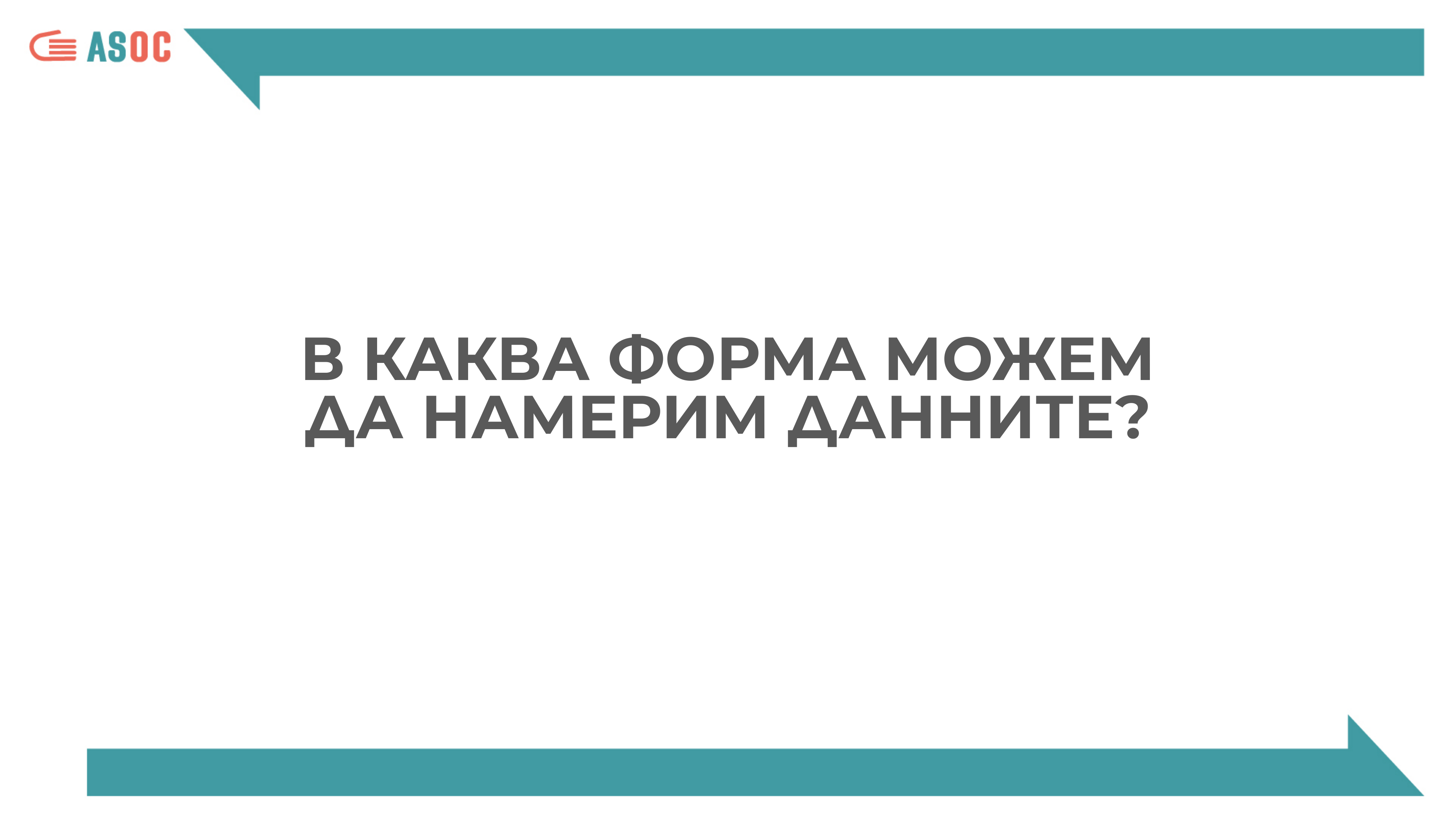

В КАКВА ФОРМА МОЖЕМ ДА НАМЕРИМ ДАННИТЕ?